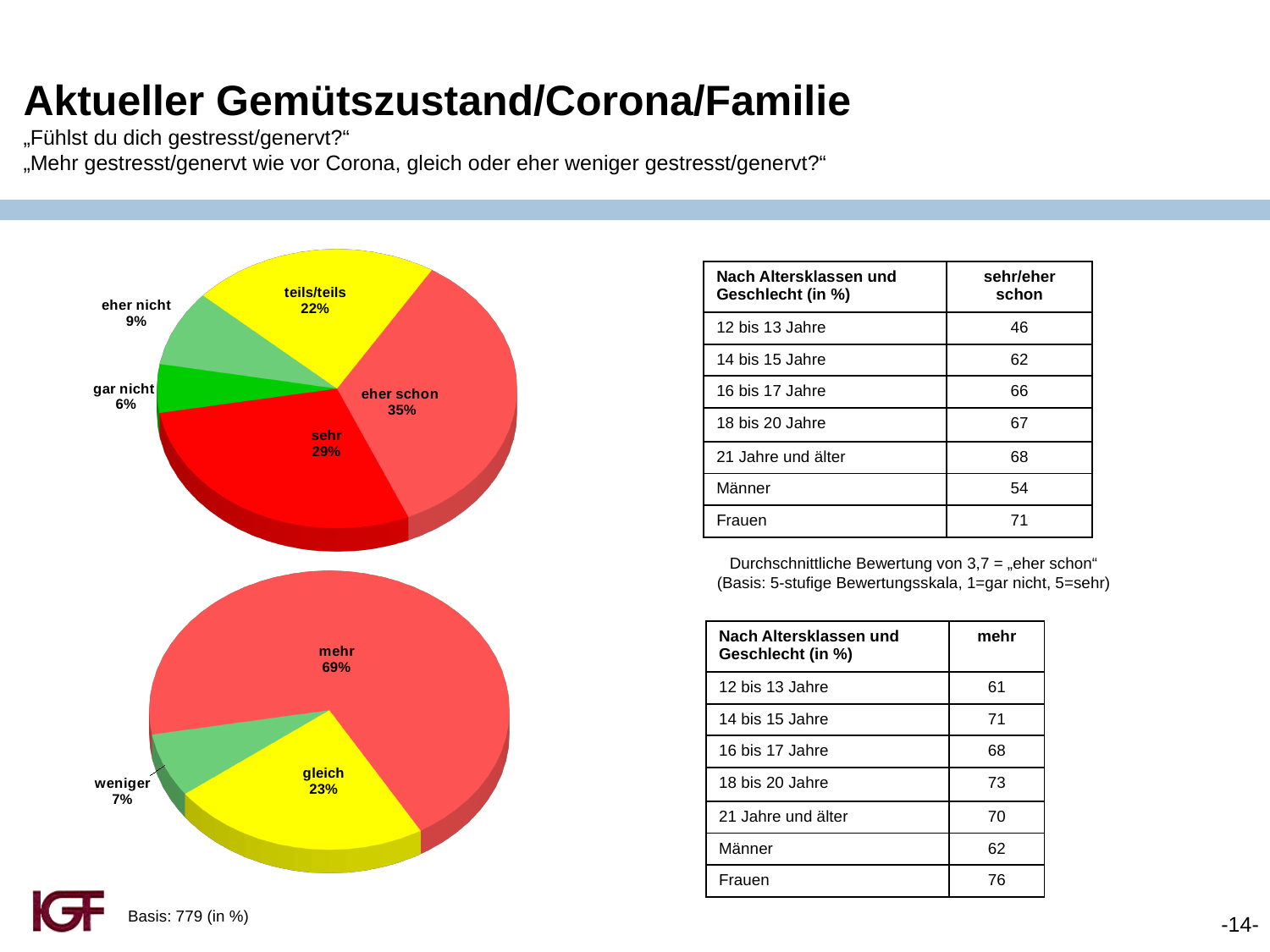

Aktueller Gemütszustand/Corona/Familie
„Fühlst du dich gestresst/genervt?“
„Mehr gestresst/genervt wie vor Corona, gleich oder eher weniger gestresst/genervt?“

[unsupported chart]

| Nach Altersklassen und Geschlecht (in %) | sehr/eher schon |
| --- | --- |
| 12 bis 13 Jahre | 46 |
| 14 bis 15 Jahre | 62 |
| 16 bis 17 Jahre | 66 |
| 18 bis 20 Jahre | 67 |
| 21 Jahre und älter | 68 |
| Männer | 54 |
| Frauen | 71 |

[unsupported chart]

Durchschnittliche Bewertung von 3,7 = „eher schon“
(Basis: 5-stufige Bewertungsskala, 1=gar nicht, 5=sehr)
| Nach Altersklassen und Geschlecht (in %) | mehr |
| --- | --- |
| 12 bis 13 Jahre | 61 |
| 14 bis 15 Jahre | 71 |
| 16 bis 17 Jahre | 68 |
| 18 bis 20 Jahre | 73 |
| 21 Jahre und älter | 70 |
| Männer | 62 |
| Frauen | 76 |
Basis: 779 (in %)
-14-